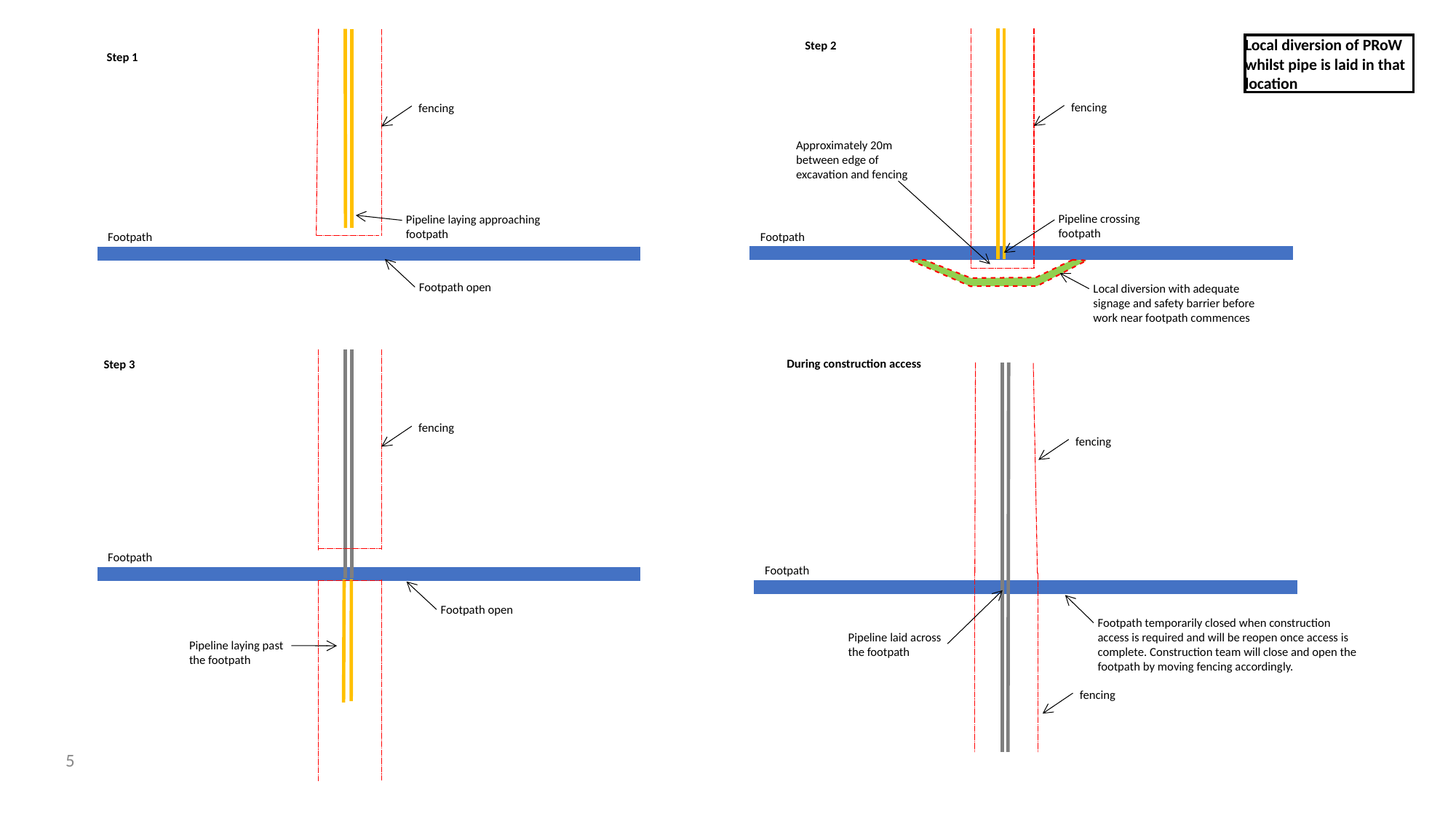

Step 2
fencing
Approximately 20m between edge of excavation and fencing
Pipeline crossing footpath
Footpath

Local diversion with adequate signage and safety barrier before work near footpath commences
Step 1
fencing
Pipeline laying approaching footpath
Footpath

Footpath open
Local diversion of PRoW whilst pipe is laid in that location
Step 3
fencing
Footpath

Footpath open
Pipeline laying past the footpath
During construction access
fencing
Footpath

Footpath temporarily closed when construction access is required and will be reopen once access is complete. Construction team will close and open the footpath by moving fencing accordingly.
Pipeline laid across the footpath
fencing
5